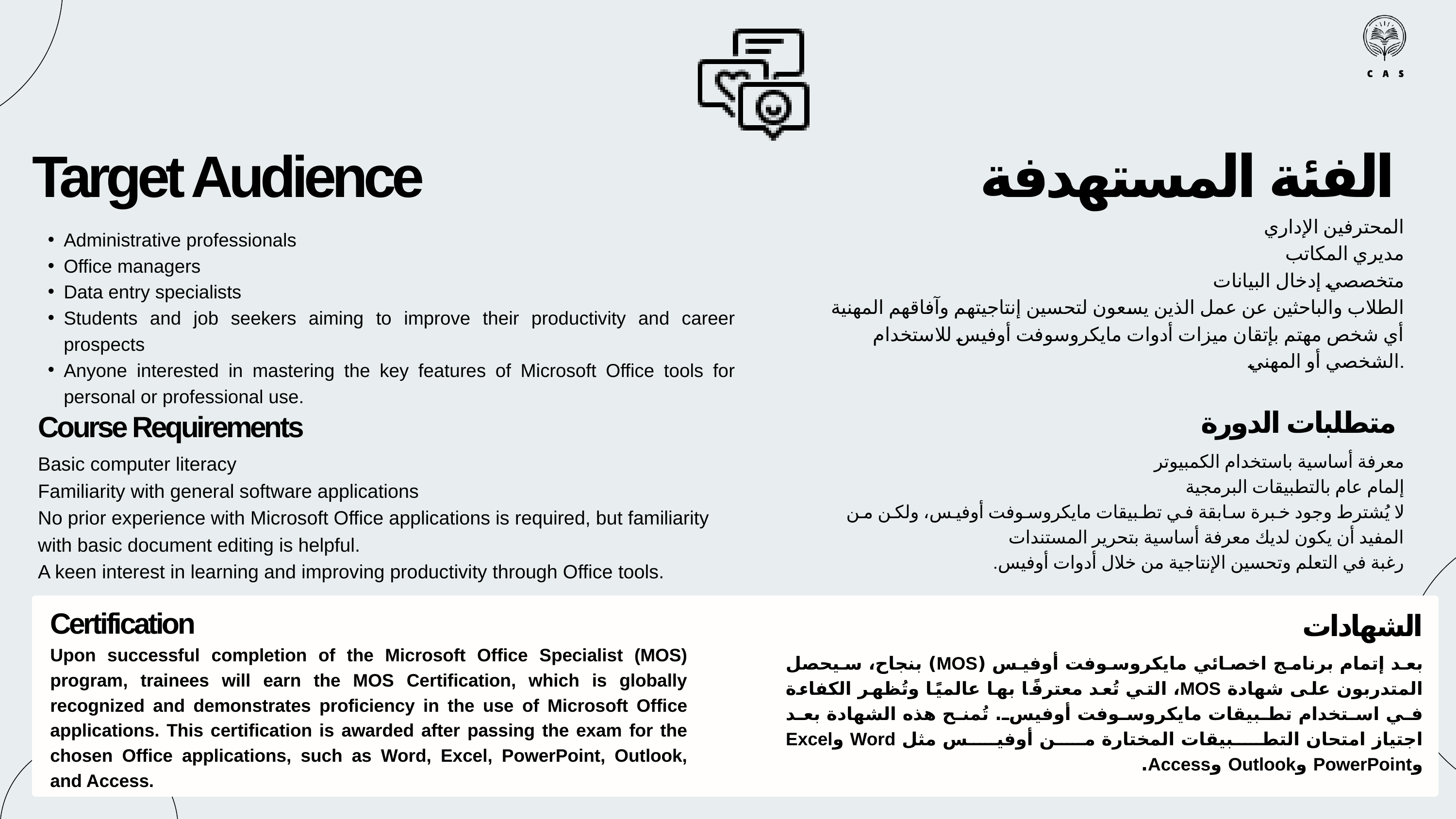

Target Audience
 الفئة المستهدفة
المحترفين الإداري
مديري المكاتب
متخصصي إدخال البيانات
الطلاب والباحثين عن عمل الذين يسعون لتحسين إنتاجيتهم وآفاقهم المهنية
أي شخص مهتم بإتقان ميزات أدوات مايكروسوفت أوفيس للاستخدام الشخصي أو المهني.

Administrative professionals
Office managers
Data entry specialists
Students and job seekers aiming to improve their productivity and career prospects
Anyone interested in mastering the key features of Microsoft Office tools for personal or professional use.
 متطلبات الدورة
Course Requirements
معرفة أساسية باستخدام الكمبيوتر
إلمام عام بالتطبيقات البرمجية
لا يُشترط وجود خبرة سابقة في تطبيقات مايكروسوفت أوفيس، ولكن من المفيد أن يكون لديك معرفة أساسية بتحرير المستندات
رغبة في التعلم وتحسين الإنتاجية من خلال أدوات أوفيس.
Basic computer literacy
Familiarity with general software applications
No prior experience with Microsoft Office applications is required, but familiarity with basic document editing is helpful.
A keen interest in learning and improving productivity through Office tools.

Certification
الشهادات
Upon successful completion of the Microsoft Office Specialist (MOS) program, trainees will earn the MOS Certification, which is globally recognized and demonstrates proficiency in the use of Microsoft Office applications. This certification is awarded after passing the exam for the chosen Office applications, such as Word, Excel, PowerPoint, Outlook, and Access.
بعد إتمام برنامج اخصائي مايكروسوفت أوفيس (MOS) بنجاح، سيحصل المتدربون على شهادة MOS، التي تُعد معترفًا بها عالميًا وتُظهر الكفاءة في استخدام تطبيقات مايكروسوفت أوفيس. تُمنح هذه الشهادة بعد اجتياز امتحان التطبيقات المختارة من أوفيس مثل Word وExcel وPowerPoint وOutlook وAccess.